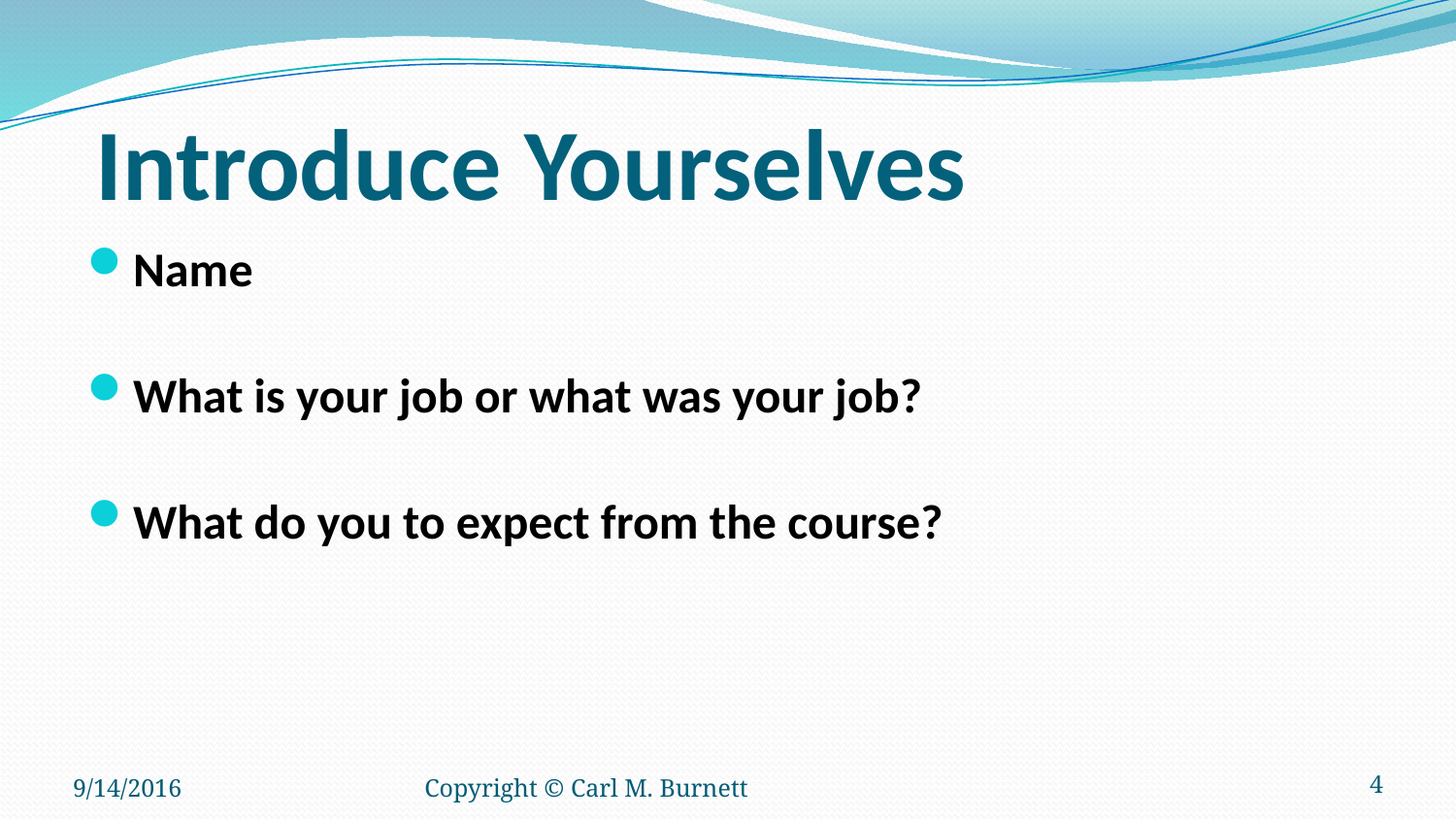

# Introduce Yourselves
Name
What is your job or what was your job?
What do you to expect from the course?
9/14/2016
Copyright © Carl M. Burnett
4